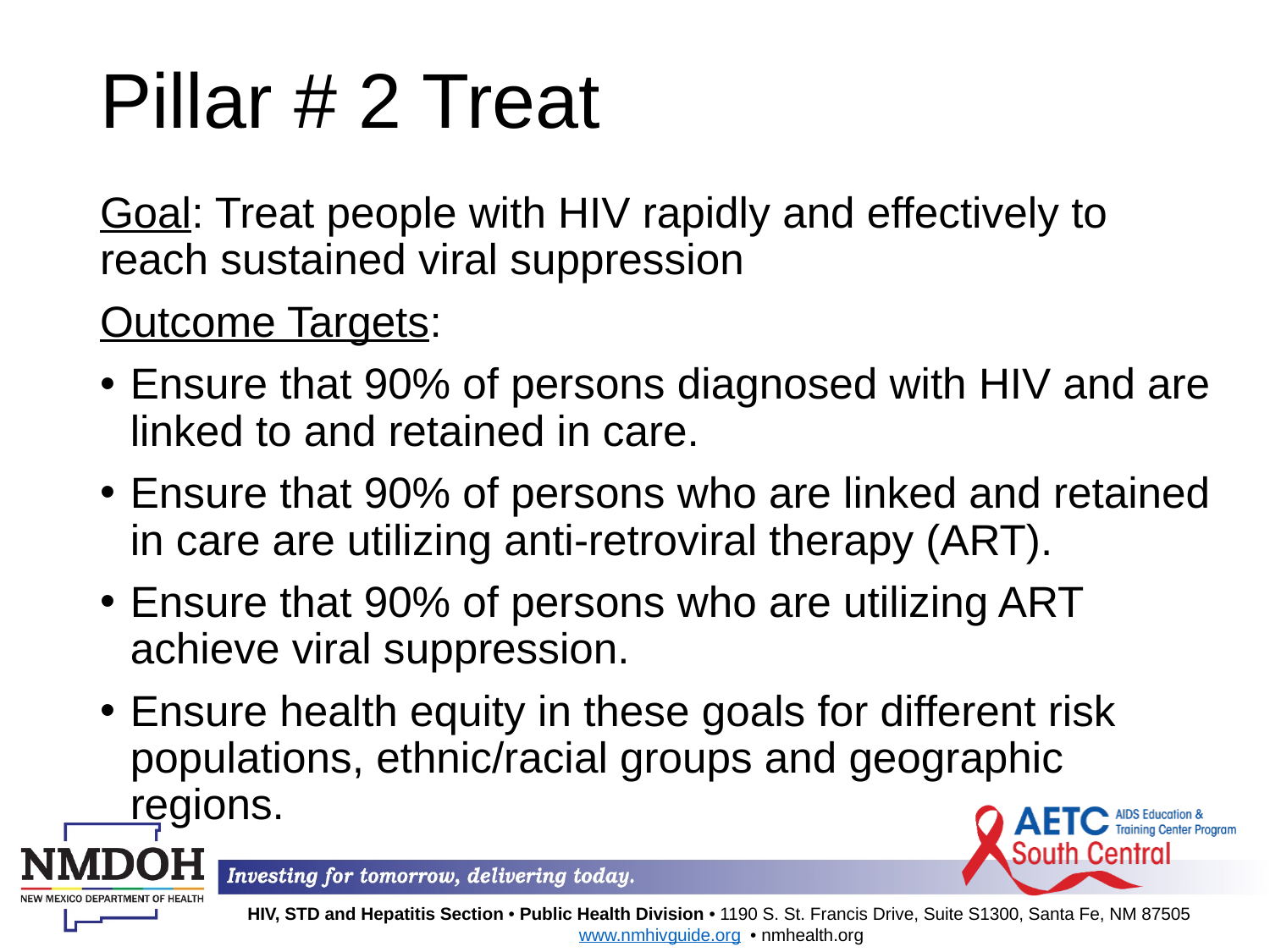

# Pillar # 2 Treat
Goal: Treat people with HIV rapidly and effectively to reach sustained viral suppression
Outcome Targets:
Ensure that 90% of persons diagnosed with HIV and are linked to and retained in care.
Ensure that 90% of persons who are linked and retained in care are utilizing anti-retroviral therapy (ART).
Ensure that 90% of persons who are utilizing ART achieve viral suppression.
Ensure health equity in these goals for different risk populations, ethnic/racial groups and geographic regions.